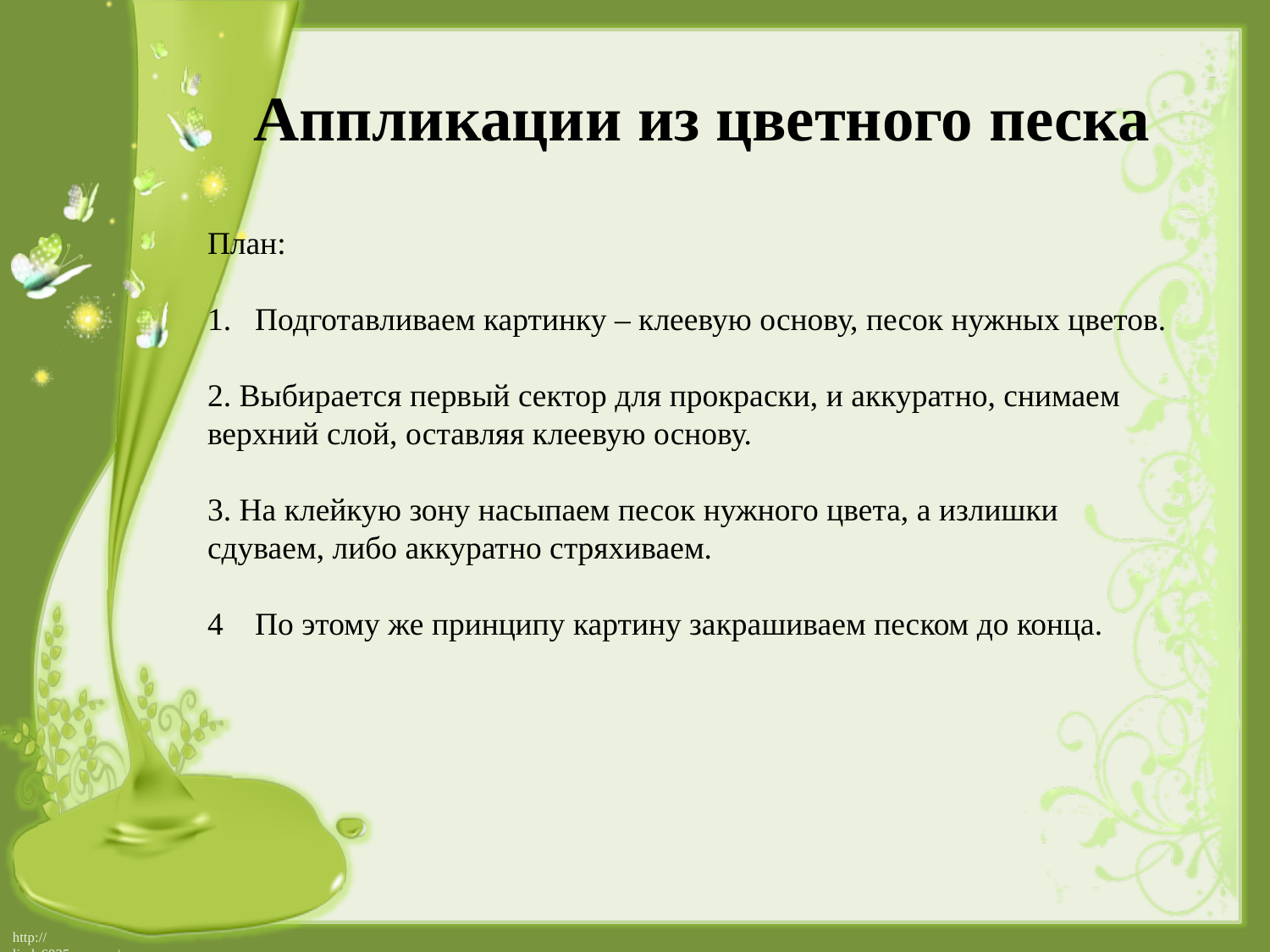

# Аппликации из цветного песка
План:

Подготавливаем картинку – клеевую основу, песок нужных цветов.

2. Выбирается первый сектор для прокраски, и аккуратно, снимаем верхний слой, оставляя клеевую основу.

3. На клейкую зону насыпаем песок нужного цвета, а излишки сдуваем, либо аккуратно стряхиваем.

По этому же принципу картину закрашиваем песком до конца.